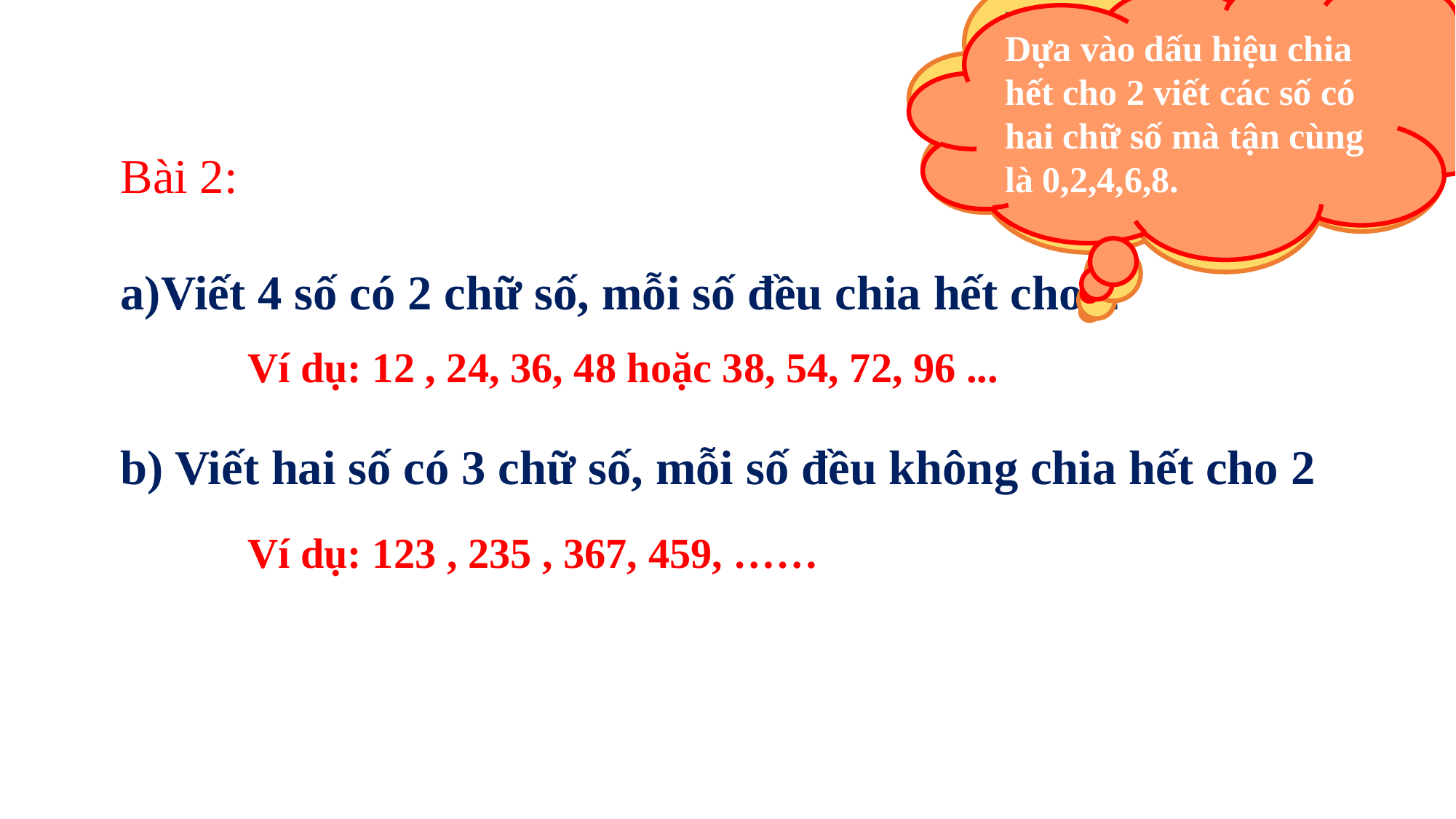

Làm thế nào để tìm được số có 4 chữ số, mỗi số đều chia hết cho 2?
Dựa vào dấu hiệu chia hết cho 2 viết các số có hai chữ số mà tận cùng là 0,2,4,6,8.
Bài 2:

Viết 4 số có 2 chữ số, mỗi số đều chia hết cho 2

b) Viết hai số có 3 chữ số, mỗi số đều không chia hết cho 2
Ví dụ: 12 , 24, 36, 48 hoặc 38, 54, 72, 96 ...
Ví dụ: 123 , 235 , 367, 459, ……